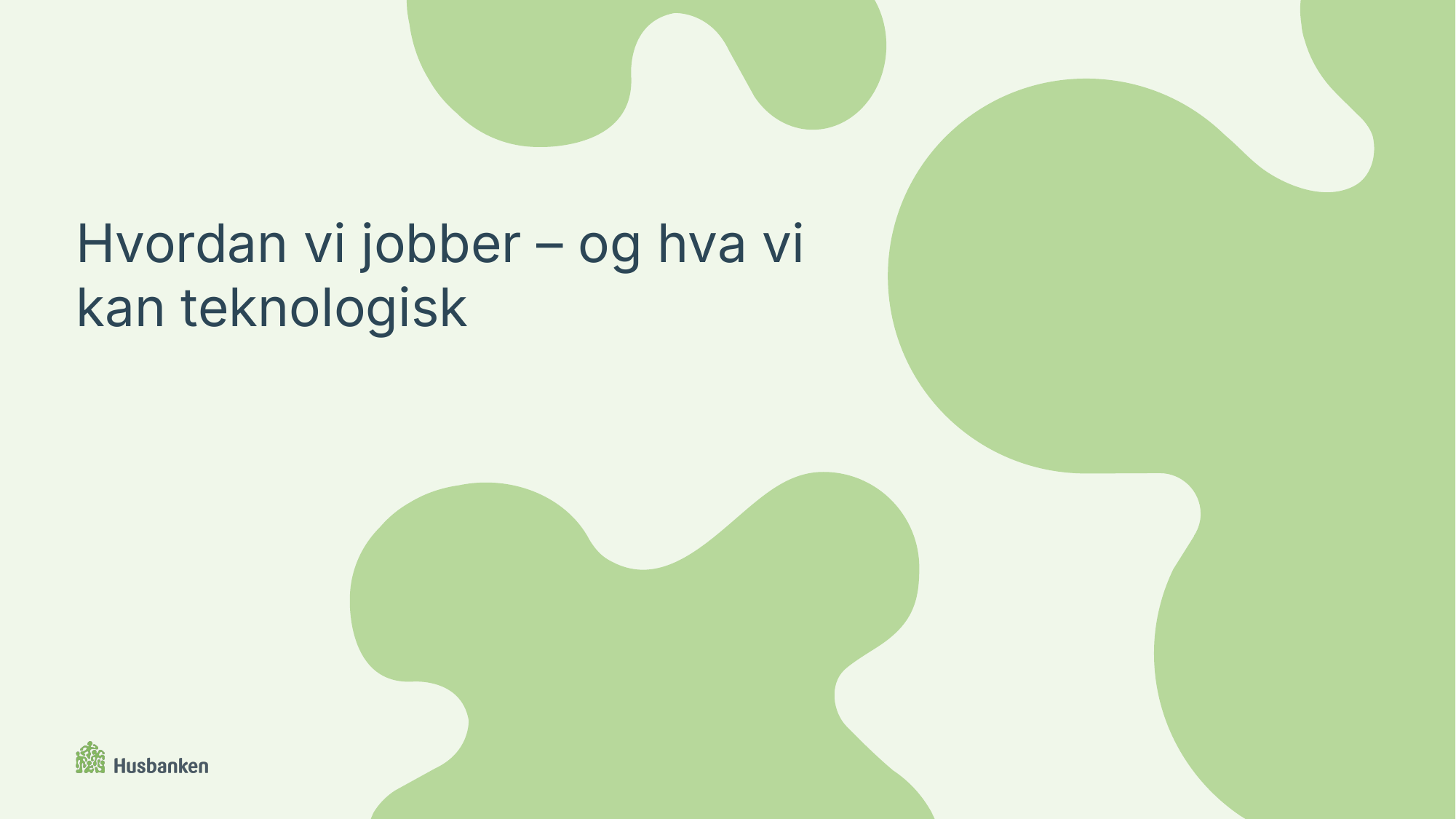

# Hvordan vi jobber – og hva vi kan teknologisk